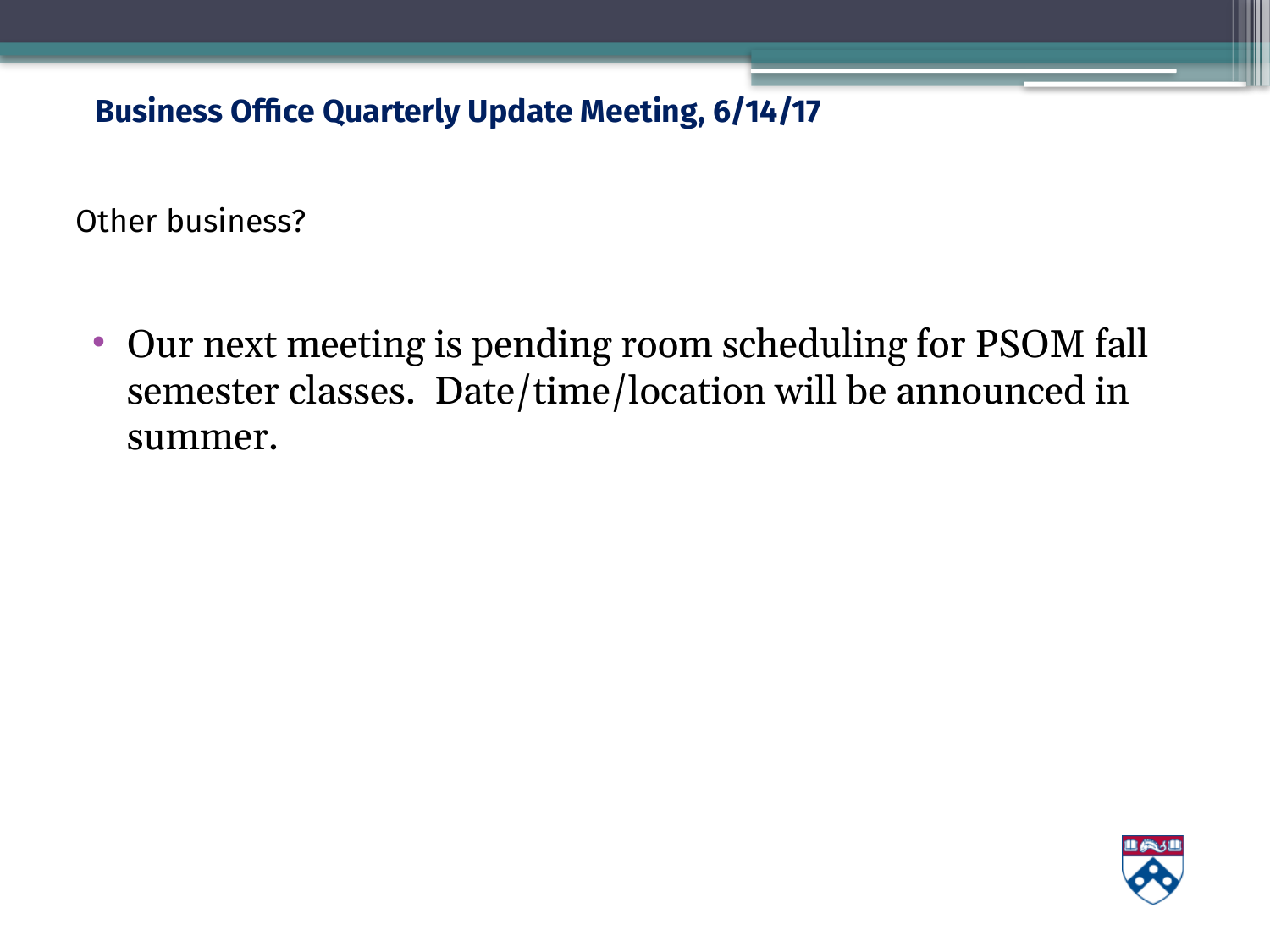

# Other business?
Our next meeting is pending room scheduling for PSOM fall semester classes.  Date/time/location will be announced in summer.